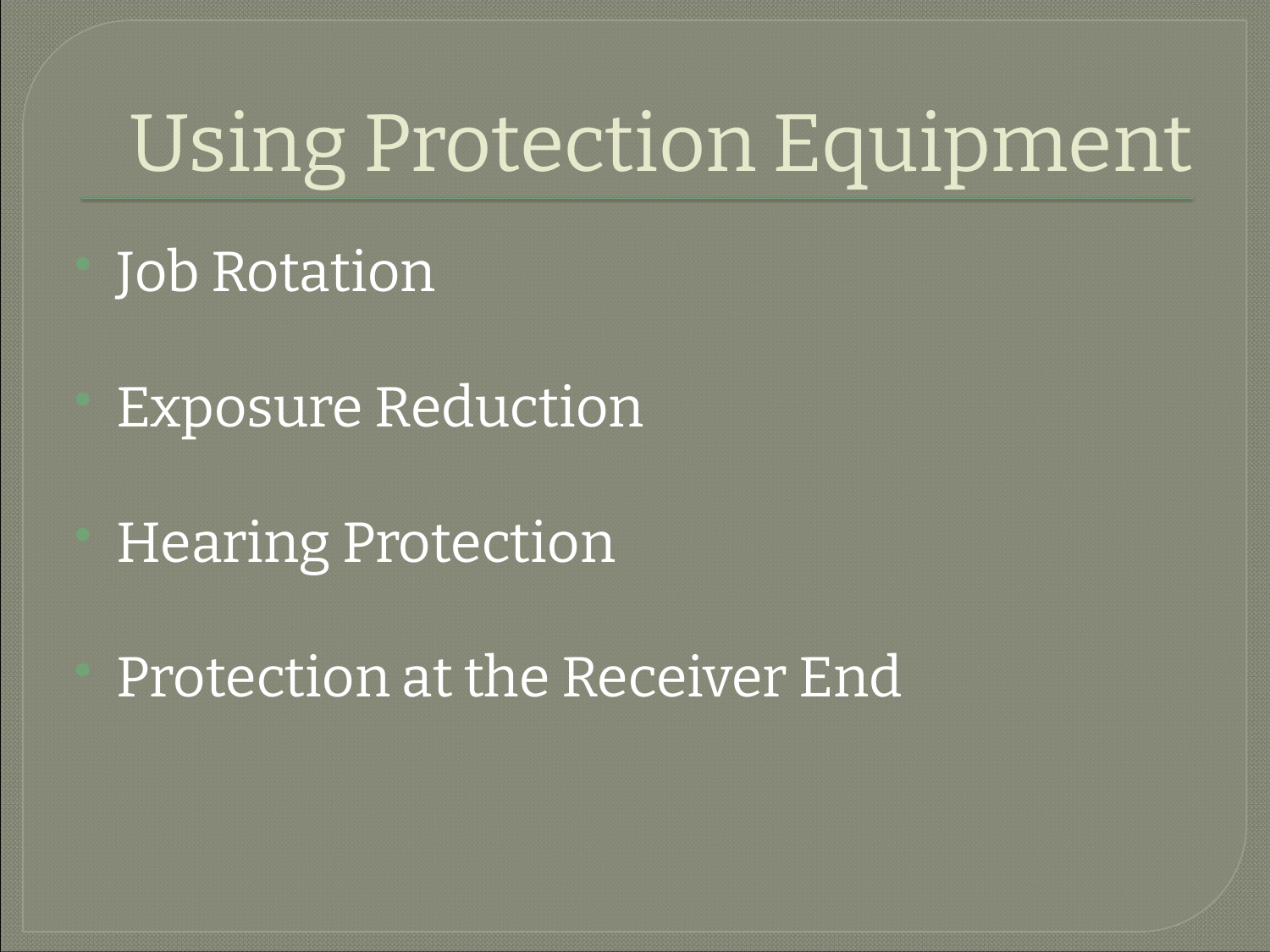

# Using Protection Equipment
Job Rotation

Exposure Reduction

Hearing Protection

Protection at the Receiver End